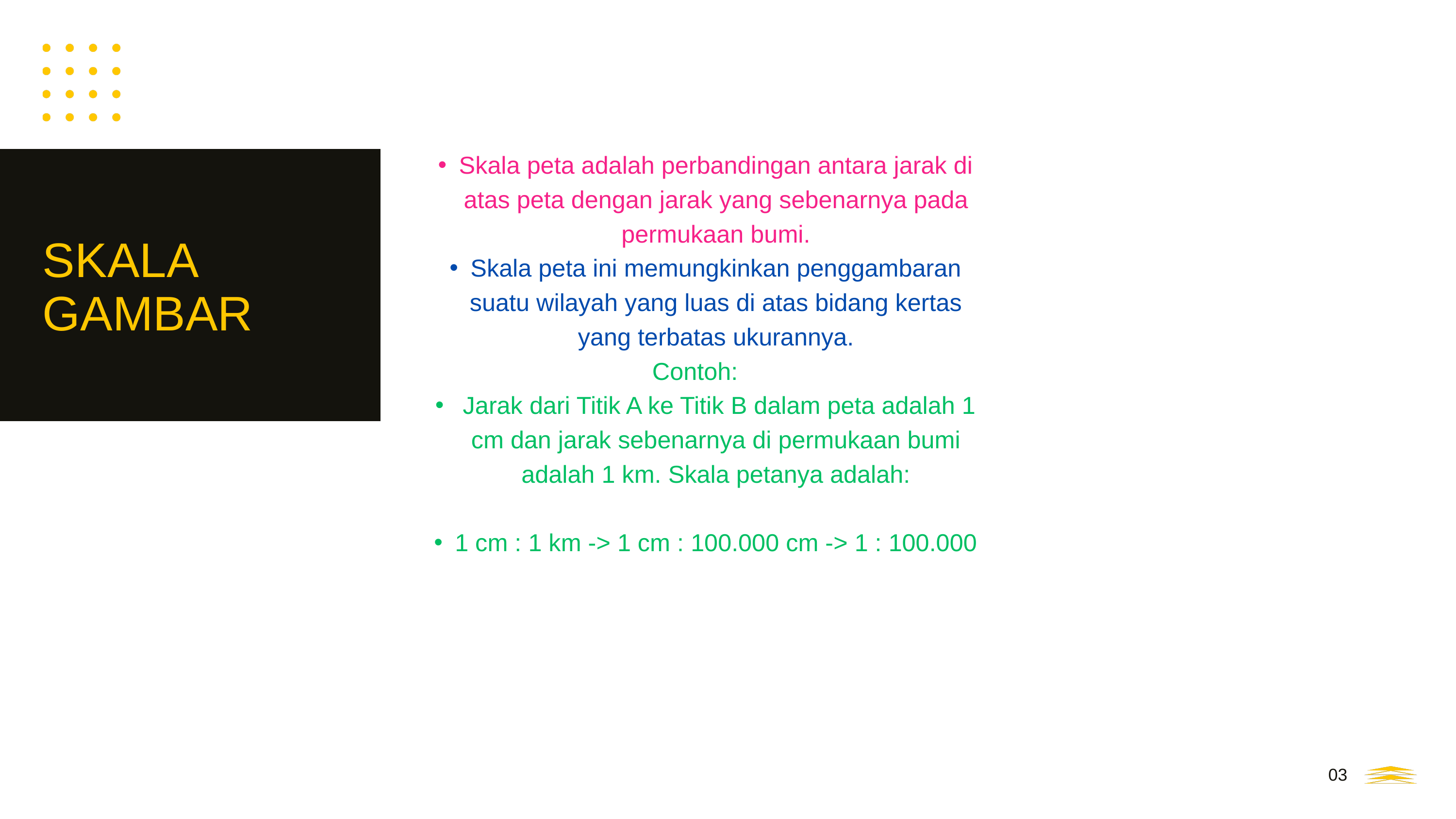

Skala peta adalah perbandingan antara jarak di atas peta dengan jarak yang sebenarnya pada permukaan bumi.
Skala peta ini memungkinkan penggambaran suatu wilayah yang luas di atas bidang kertas yang terbatas ukurannya.
Contoh:
 Jarak dari Titik A ke Titik B dalam peta adalah 1 cm dan jarak sebenarnya di permukaan bumi adalah 1 km. Skala petanya adalah:

1 cm : 1 km -> 1 cm : 100.000 cm -> 1 : 100.000

SKALA GAMBAR

03